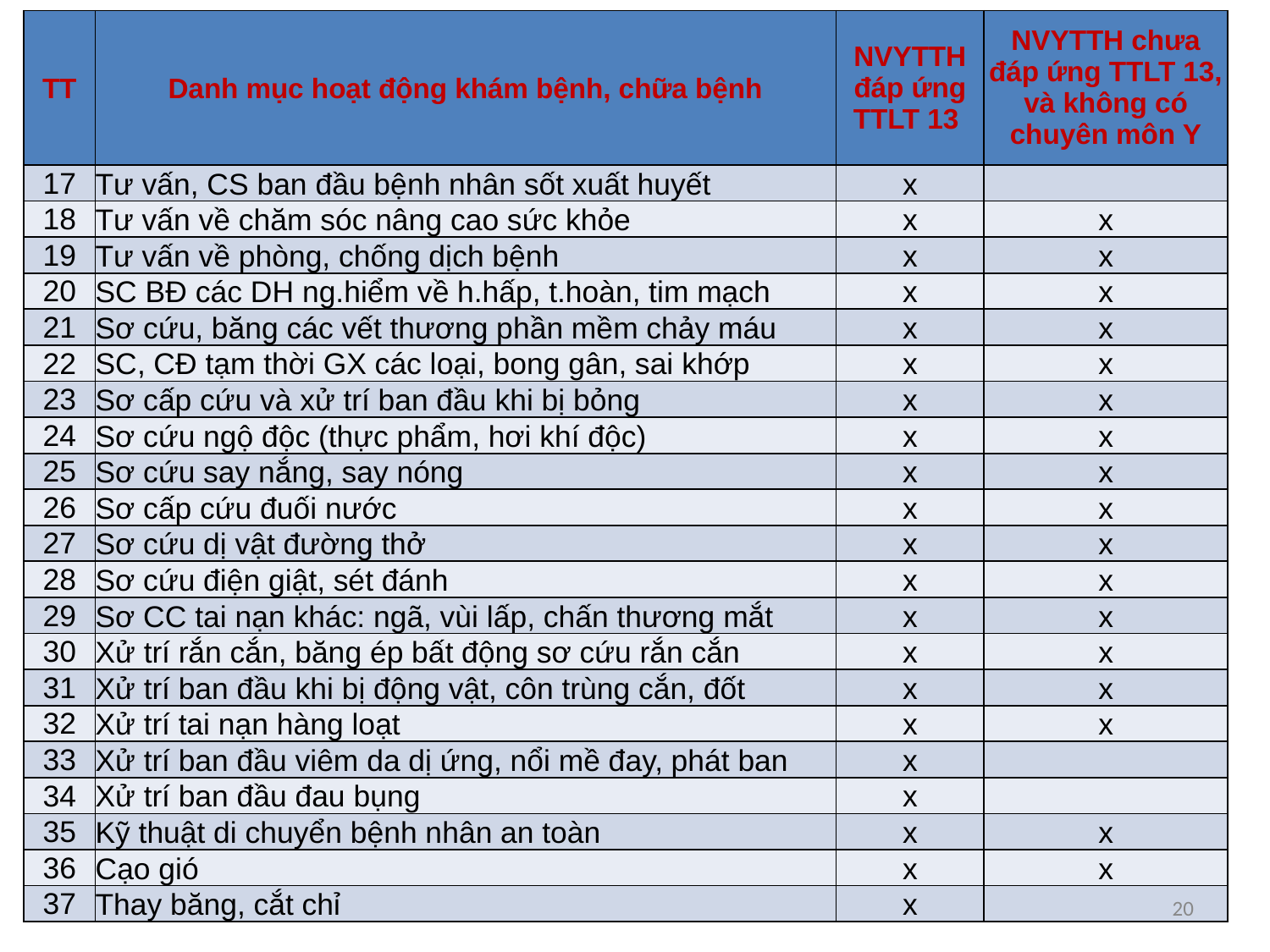

| TT | Danh mục hoạt động khám bệnh, chữa bệnh | NVYTTH đáp ứng TTLT 13 | NVYTTH chưa đáp ứng TTLT 13, và không có chuyên môn Y |
| --- | --- | --- | --- |
| 17 | Tư vấn, CS ban đầu bệnh nhân sốt xuất huyết | x |  |
| 18 | Tư vấn về chăm sóc nâng cao sức khỏe | x | x |
| 19 | Tư vấn về phòng, chống dịch bệnh | x | x |
| 20 | SC BĐ các DH ng.hiểm về h.hấp, t.hoàn, tim mạch | x | x |
| 21 | Sơ cứu, băng các vết thương phần mềm chảy máu | x | x |
| 22 | SC, CĐ tạm thời GX các loại, bong gân, sai khớp | x | x |
| 23 | Sơ cấp cứu và xử trí ban đầu khi bị bỏng | x | x |
| 24 | Sơ cứu ngộ độc (thực phẩm, hơi khí độc) | x | x |
| 25 | Sơ cứu say nắng, say nóng | x | x |
| 26 | Sơ cấp cứu đuối nước | x | x |
| 27 | Sơ cứu dị vật đường thở | x | x |
| 28 | Sơ cứu điện giật, sét đánh | x | x |
| 29 | Sơ CC tai nạn khác: ngã, vùi lấp, chấn thương mắt | x | x |
| 30 | Xử trí rắn cắn, băng ép bất động sơ cứu rắn cắn | x | x |
| 31 | Xử trí ban đầu khi bị động vật, côn trùng cắn, đốt | x | x |
| 32 | Xử trí tai nạn hàng loạt | x | x |
| 33 | Xử trí ban đầu viêm da dị ứng, nổi mề đay, phát ban | x |  |
| 34 | Xử trí ban đầu đau bụng | x |  |
| 35 | Kỹ thuật di chuyển bệnh nhân an toàn | x | x |
| 36 | Cạo gió | x | x |
| 37 | Thay băng, cắt chỉ | x |  |
20